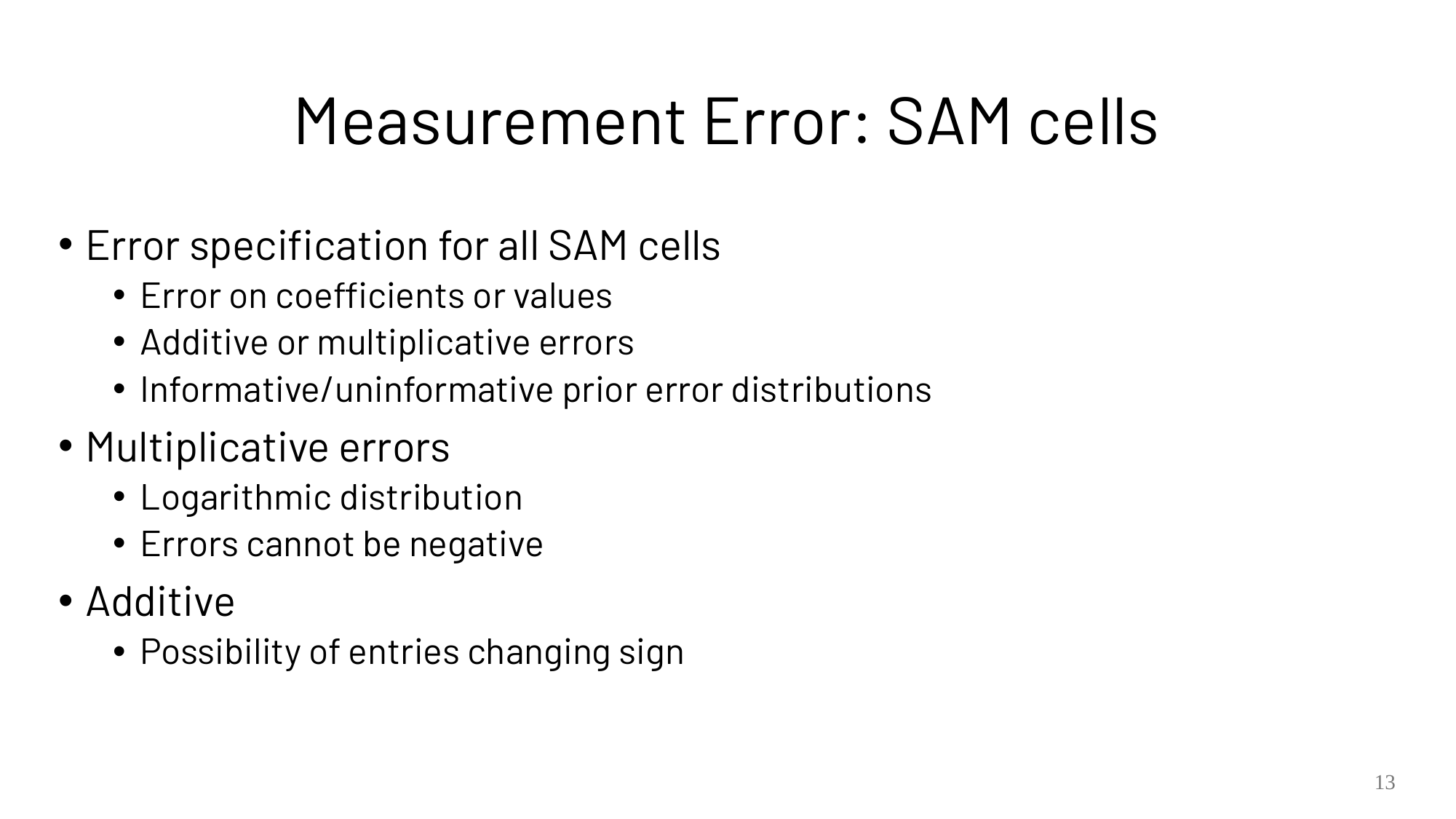

# Measurement Error: SAM cells
Error specification for all SAM cells
Error on coefficients or values
Additive or multiplicative errors
Informative/uninformative prior error distributions
Multiplicative errors
Logarithmic distribution
Errors cannot be negative
Additive
Possibility of entries changing sign
13